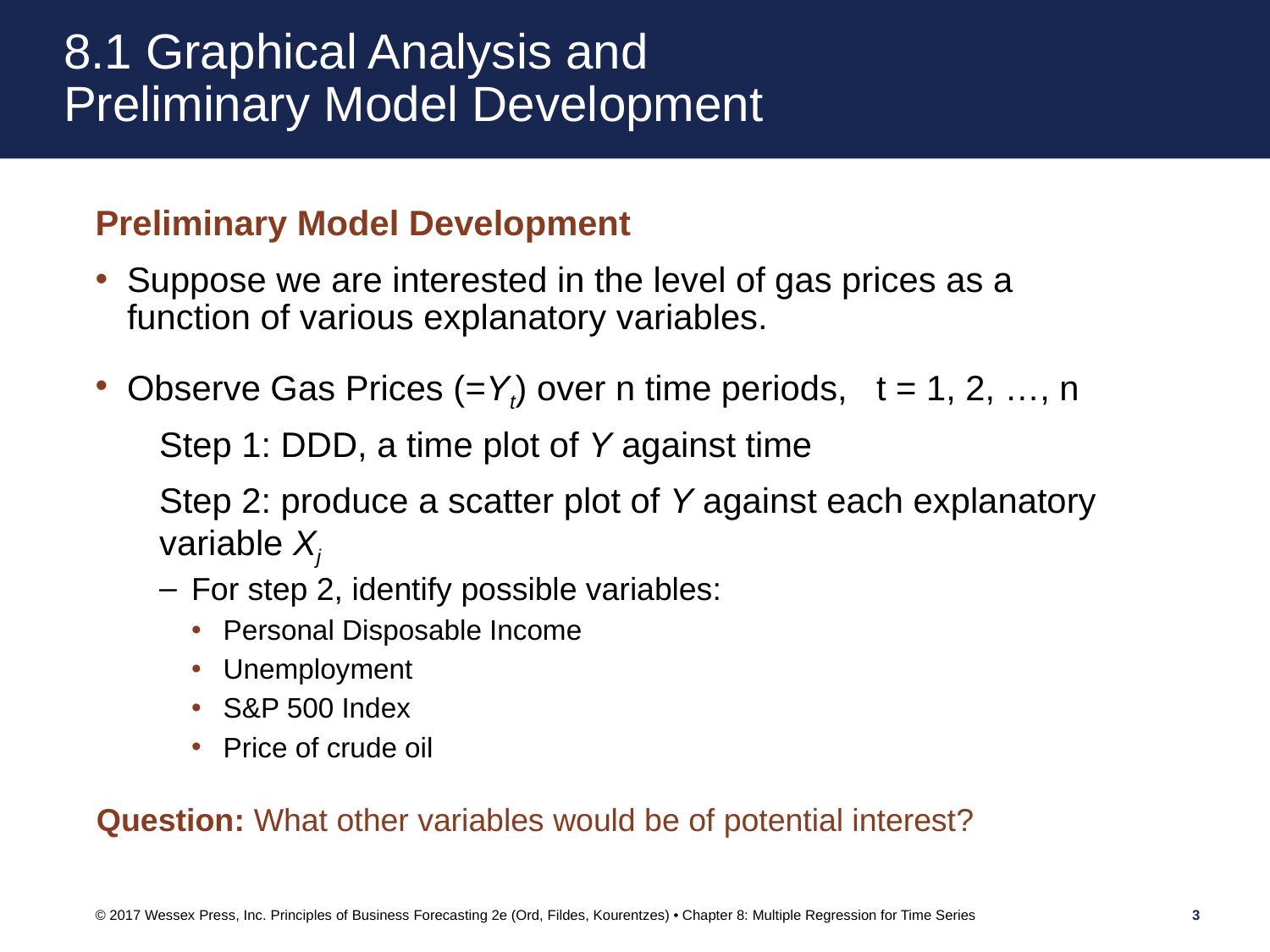

# 8.1 Graphical Analysis and Preliminary Model Development
Preliminary Model Development
Suppose we are interested in the level of gas prices as a function of various explanatory variables.
Observe Gas Prices (=Yt) over n time periods,   t = 1, 2, …, n
Step 1: DDD, a time plot of Y against time
Step 2: produce a scatter plot of Y against each explanatory variable Xj
For step 2, identify possible variables:
Personal Disposable Income
Unemployment
S&P 500 Index
Price of crude oil
Question: What other variables would be of potential interest?
© 2017 Wessex Press, Inc. Principles of Business Forecasting 2e (Ord, Fildes, Kourentzes) • Chapter 8: Multiple Regression for Time Series
3